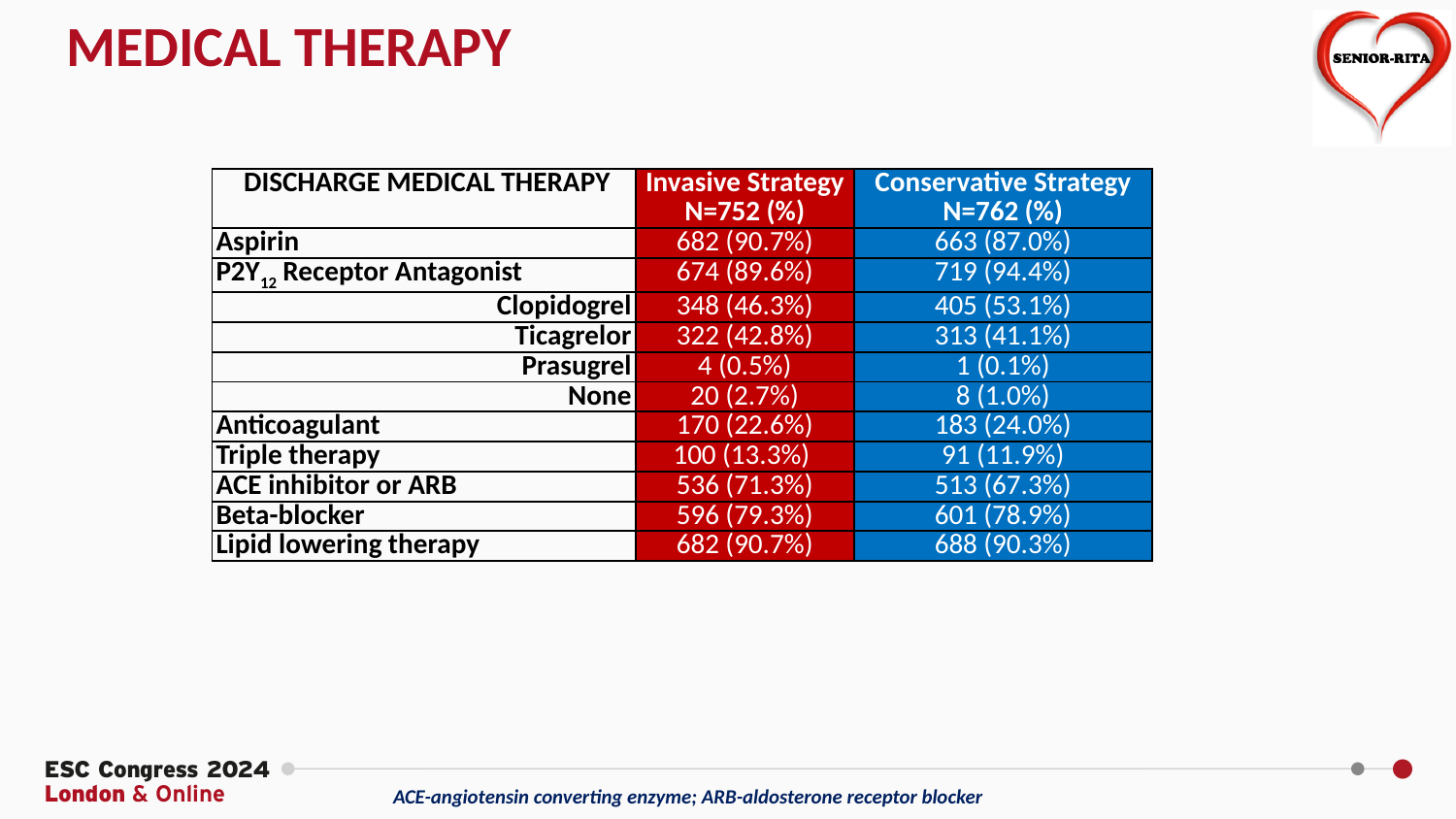

MEDICAL THERAPY
| DISCHARGE MEDICAL THERAPY | Invasive Strategy N=752 (%) | Conservative Strategy N=762 (%) |
| --- | --- | --- |
| Aspirin | 682 (90.7%) | 663 (87.0%) |
| P2Y12 Receptor Antagonist | 674 (89.6%) | 719 (94.4%) |
| Clopidogrel | 348 (46.3%) | 405 (53.1%) |
| Ticagrelor | 322 (42.8%) | 313 (41.1%) |
| Prasugrel | 4 (0.5%) | 1 (0.1%) |
| None | 20 (2.7%) | 8 (1.0%) |
| Anticoagulant | 170 (22.6%) | 183 (24.0%) |
| Triple therapy | 100 (13.3%) | 91 (11.9%) |
| ACE inhibitor or ARB | 536 (71.3%) | 513 (67.3%) |
| Beta-blocker | 596 (79.3%) | 601 (78.9%) |
| Lipid lowering therapy | 682 (90.7%) | 688 (90.3%) |
ACE-angiotensin converting enzyme; ARB-aldosterone receptor blocker